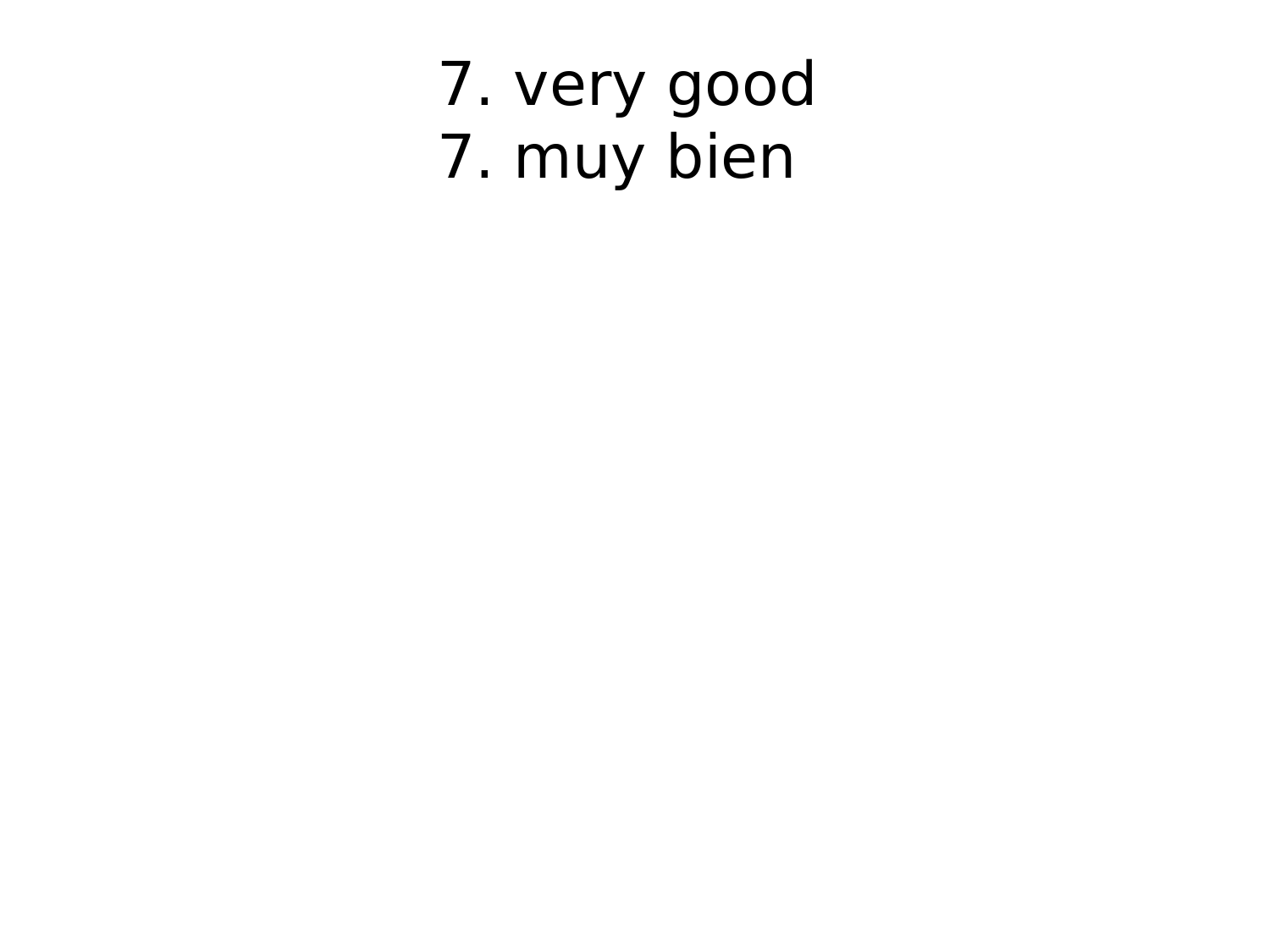

# 7. very good	  7. muy bien